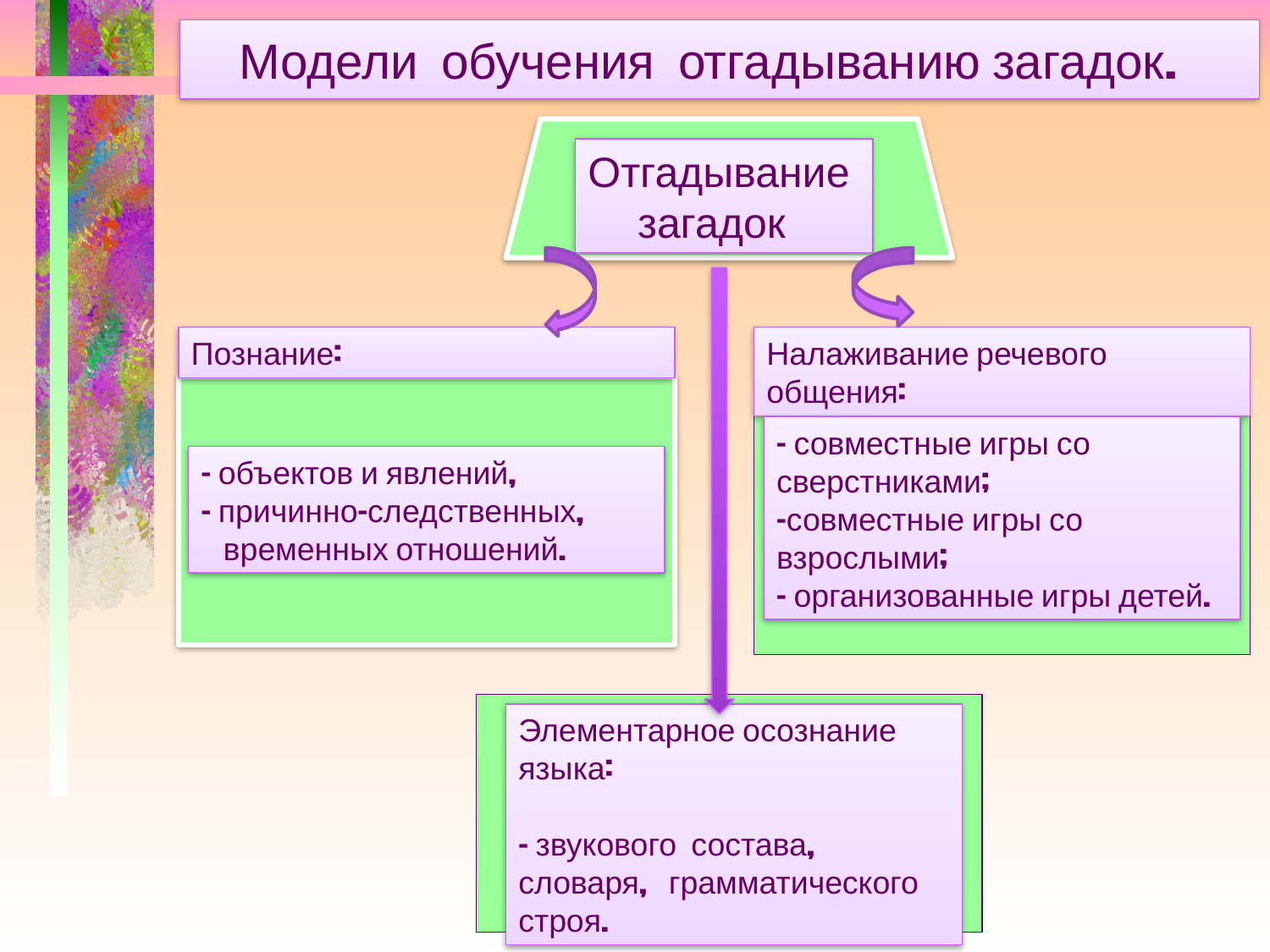

# Модели  обучения  отгадыванию загадок.

Отгадывание
     загадок

Познание:
Налаживание речевого  общения:

- совместные игры со    сверстниками;
-совместные игры со взрослыми;
- организованные игры детей.
- объектов и явлений,
- причинно-следственных,
   временных отношений.

Элементарное осознание языка:

- звукового  состава, словаря,   грамматического  строя.